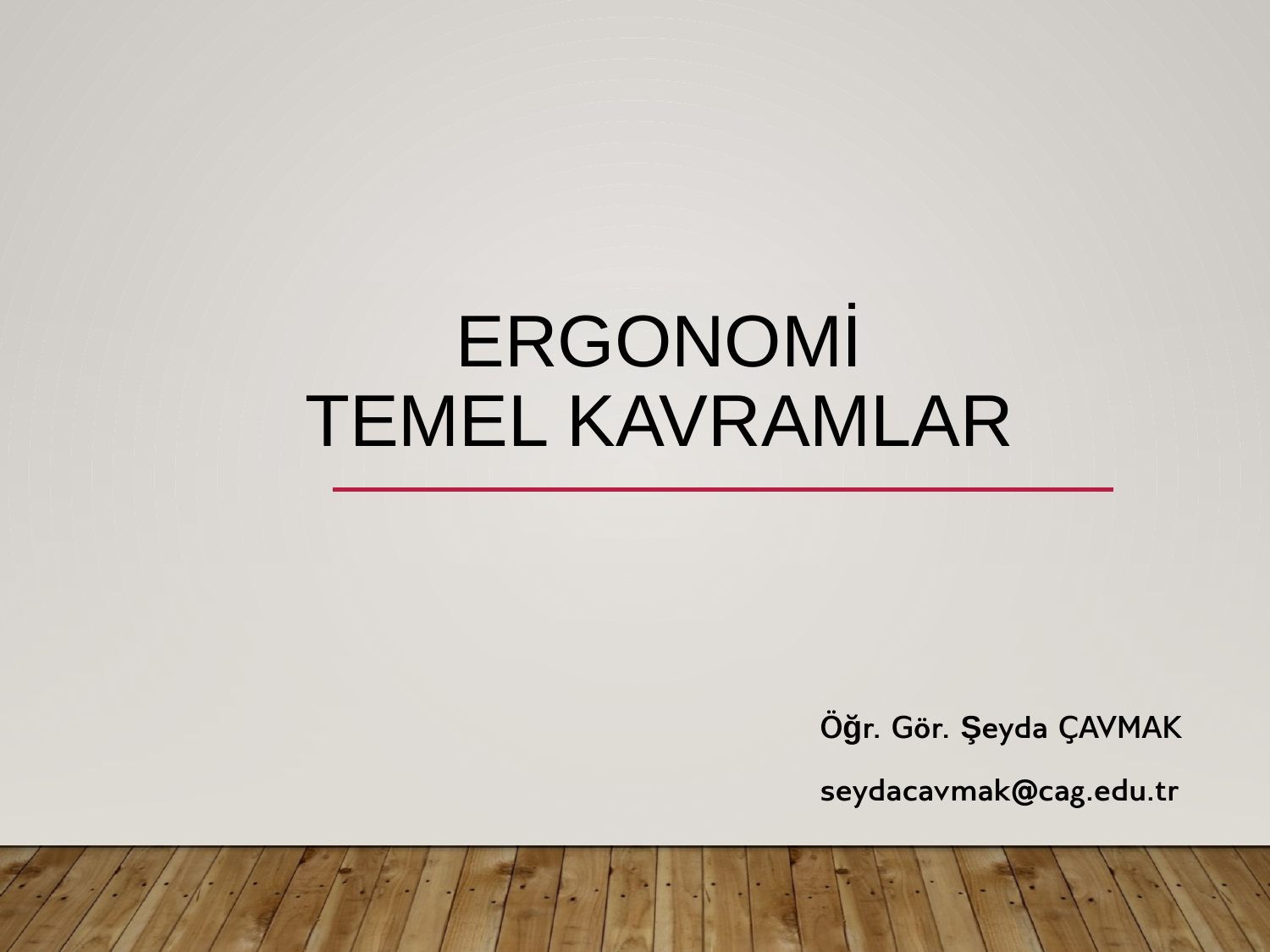

# ERGONOMİ temel kavramlar
Öğr. Gör. Şeyda ÇAVMAK
seydacavmak@cag.edu.tr